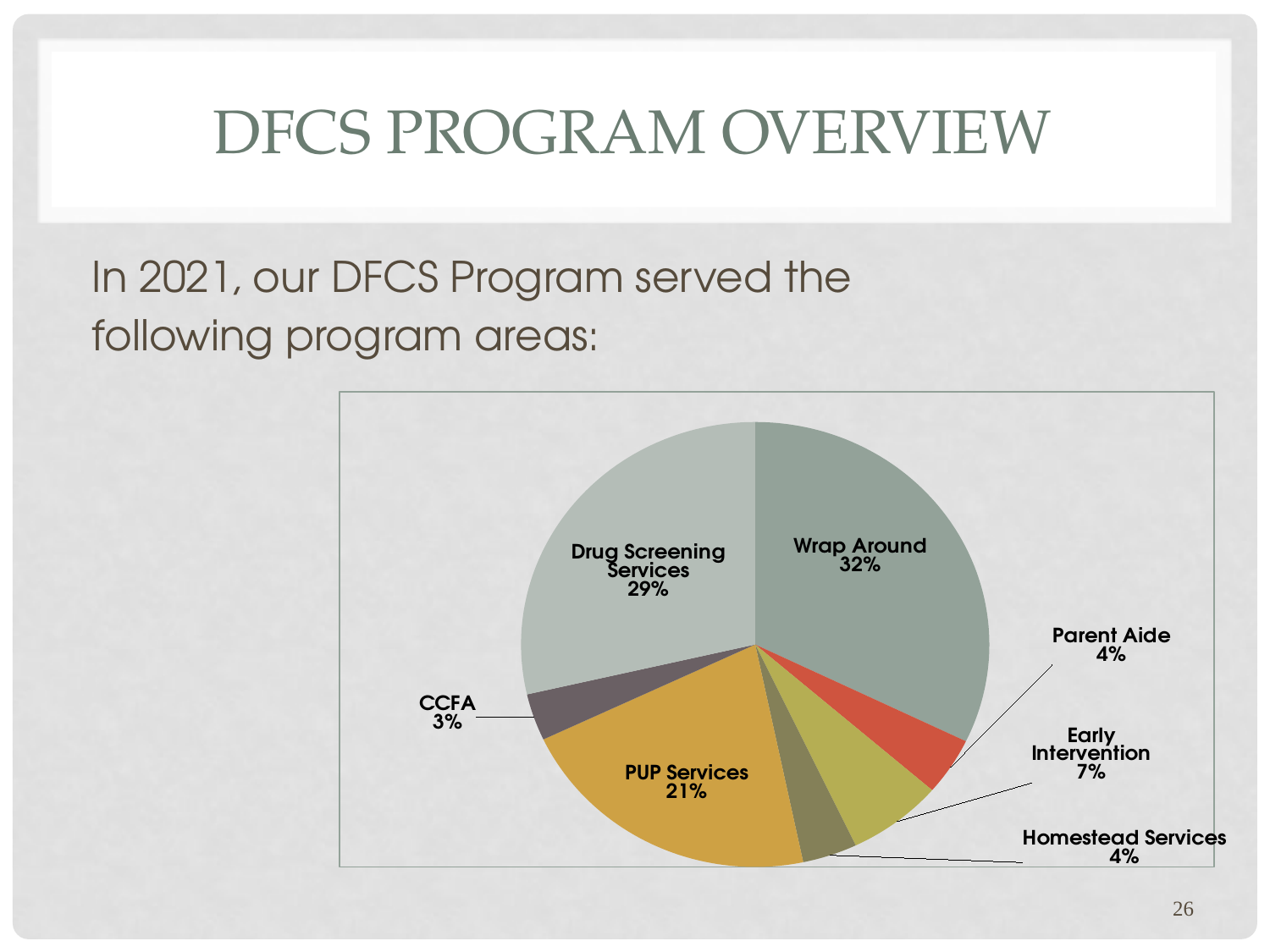

# DFCS Program Overview
In 2021, our DFCS Program served the
following program areas:

### Chart

| Category | DFCS Program Categories |
|---|---|
| Wrap Around | 1066.0 |
| Parent Aide | 139.0 |
| Early Intervention | 218.0 |
| Homestead Services | 125.0 |
| PUP Services | 705.0 |
| CCFA | 113.0 |
| Drug Screening Services | 948.0 |
26